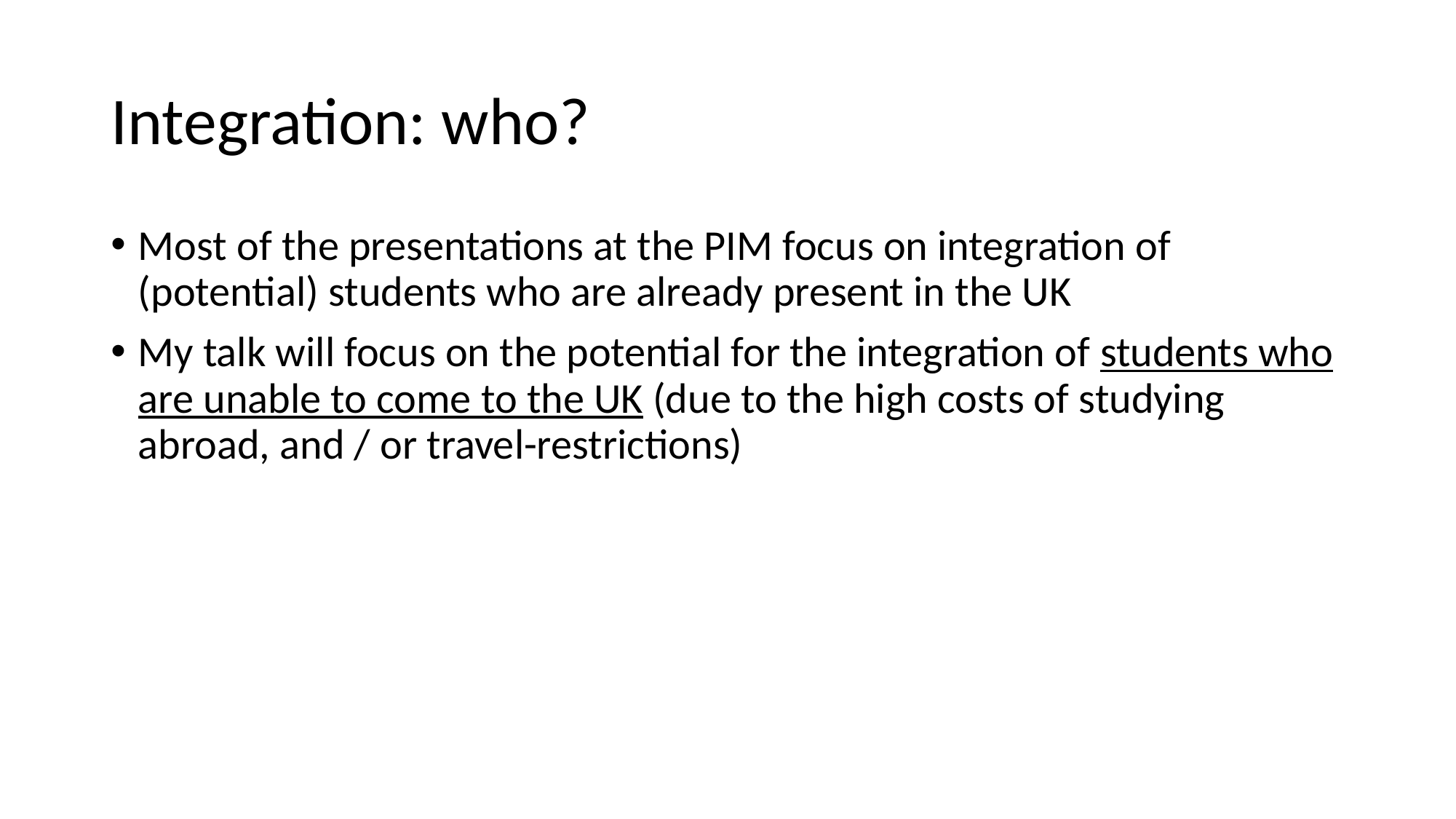

# Integration: who?
Most of the presentations at the PIM focus on integration of (potential) students who are already present in the UK
My talk will focus on the potential for the integration of students who are unable to come to the UK (due to the high costs of studying abroad, and / or travel-restrictions)